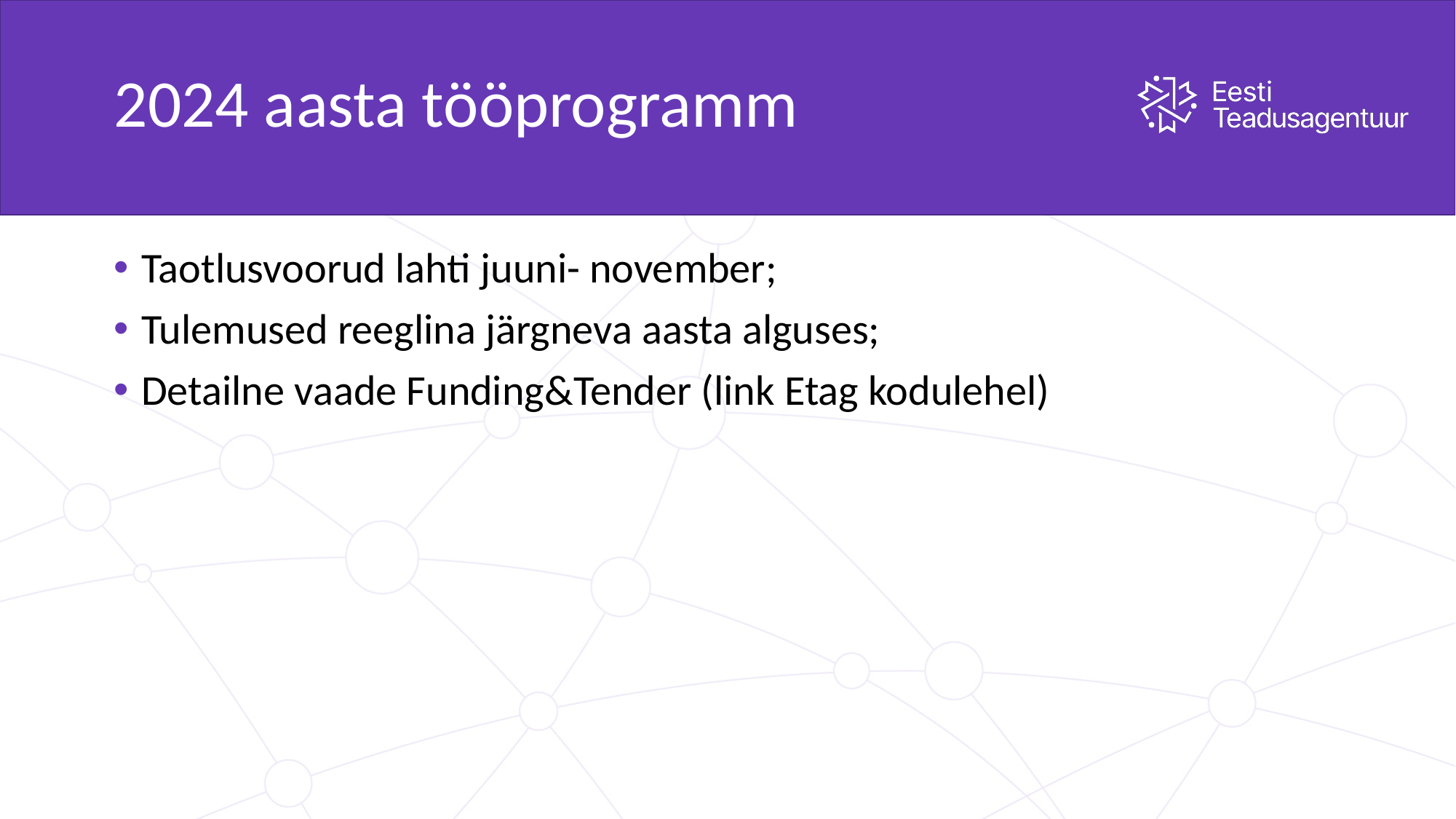

# 2024 aasta tööprogramm
Taotlusvoorud lahti juuni- november;
Tulemused reeglina järgneva aasta alguses;
Detailne vaade Funding&Tender (link Etag kodulehel)